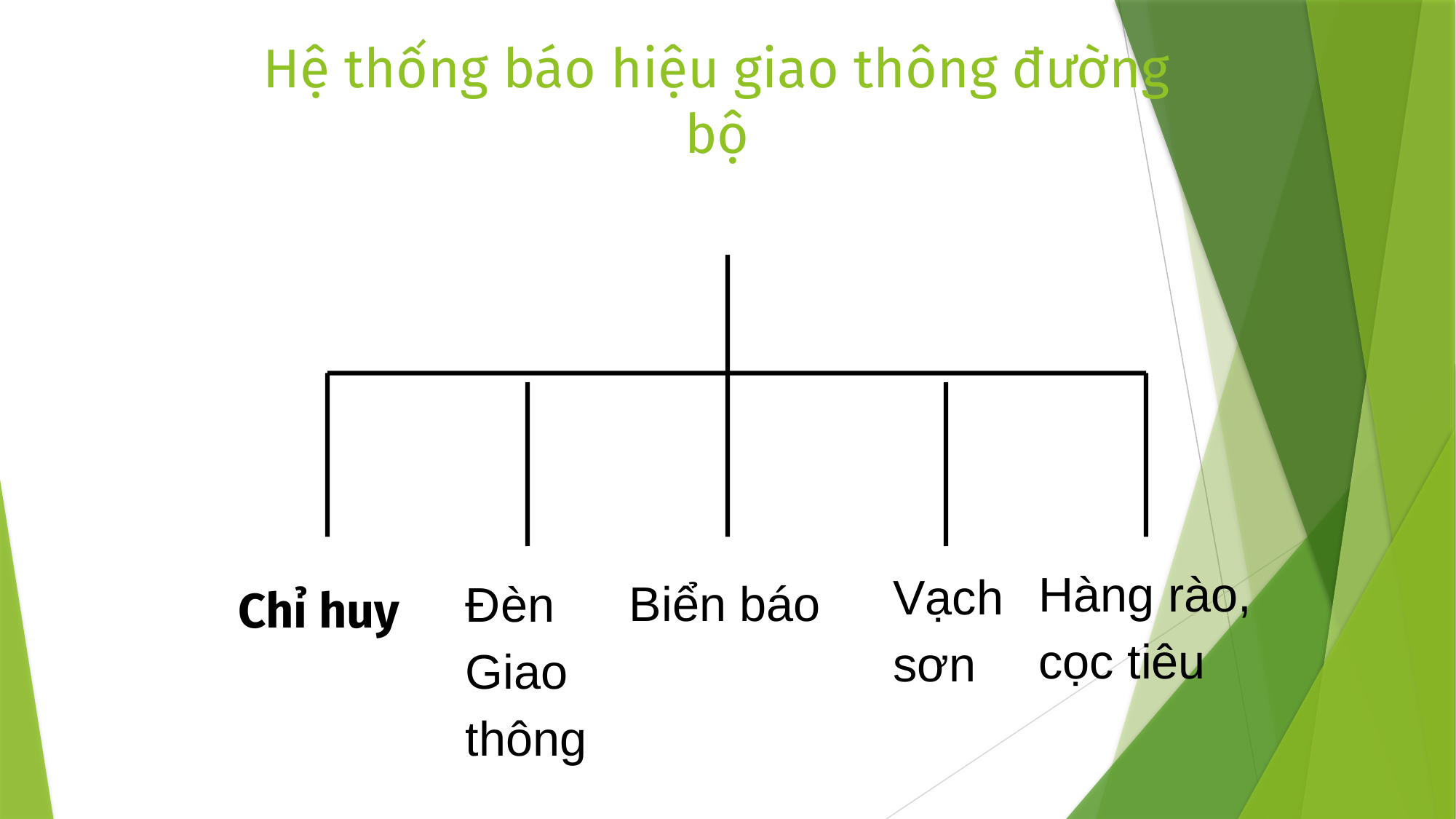

# Hệ thống báo hiệu giao thông đường bộ

Hàng rào,
cọc tiêu
Vạch
sơn
Chỉ huy
Biển báo
Đèn
Giao
thông